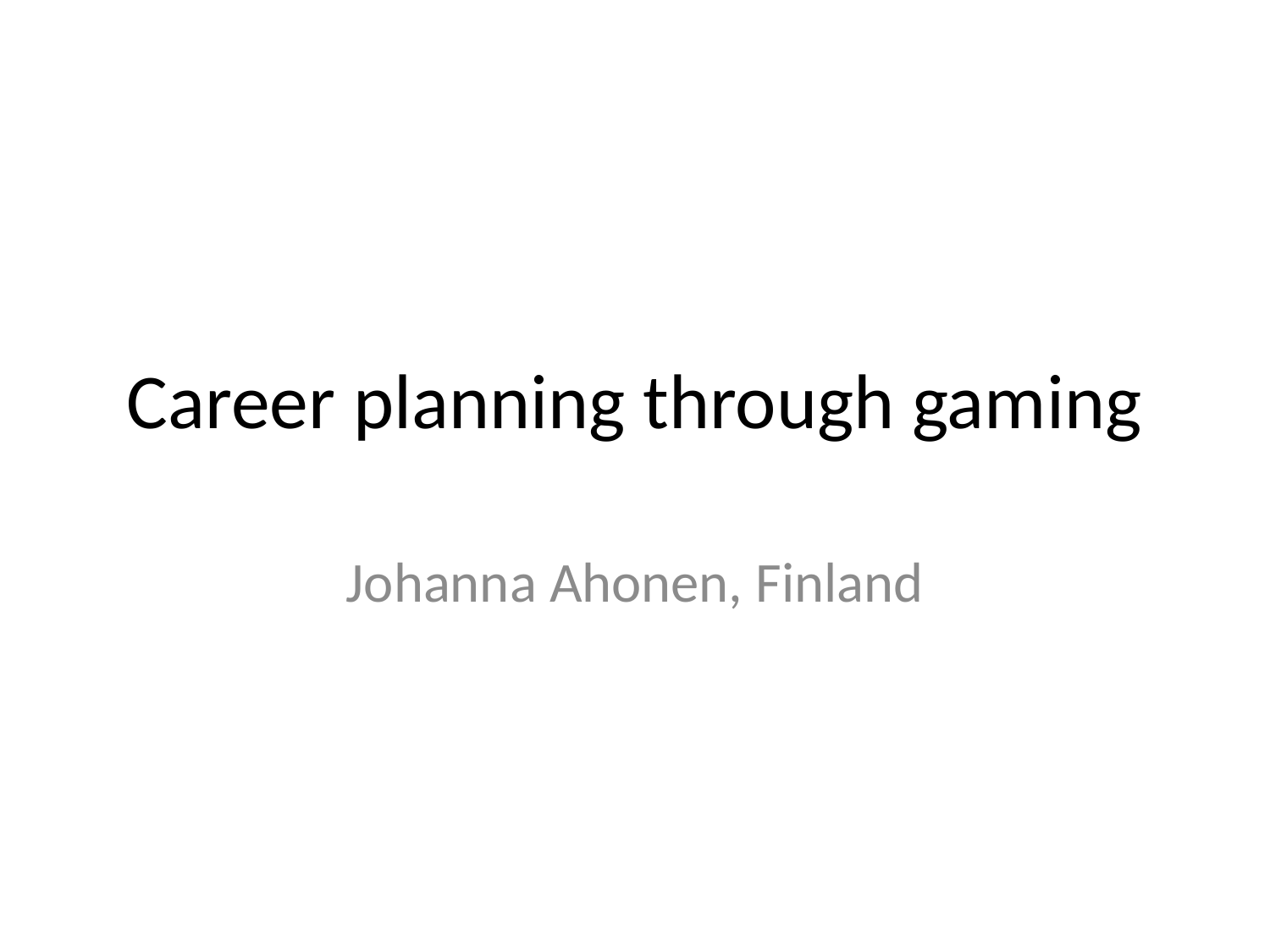

Career planning through gaming
Johanna Ahonen, Finland